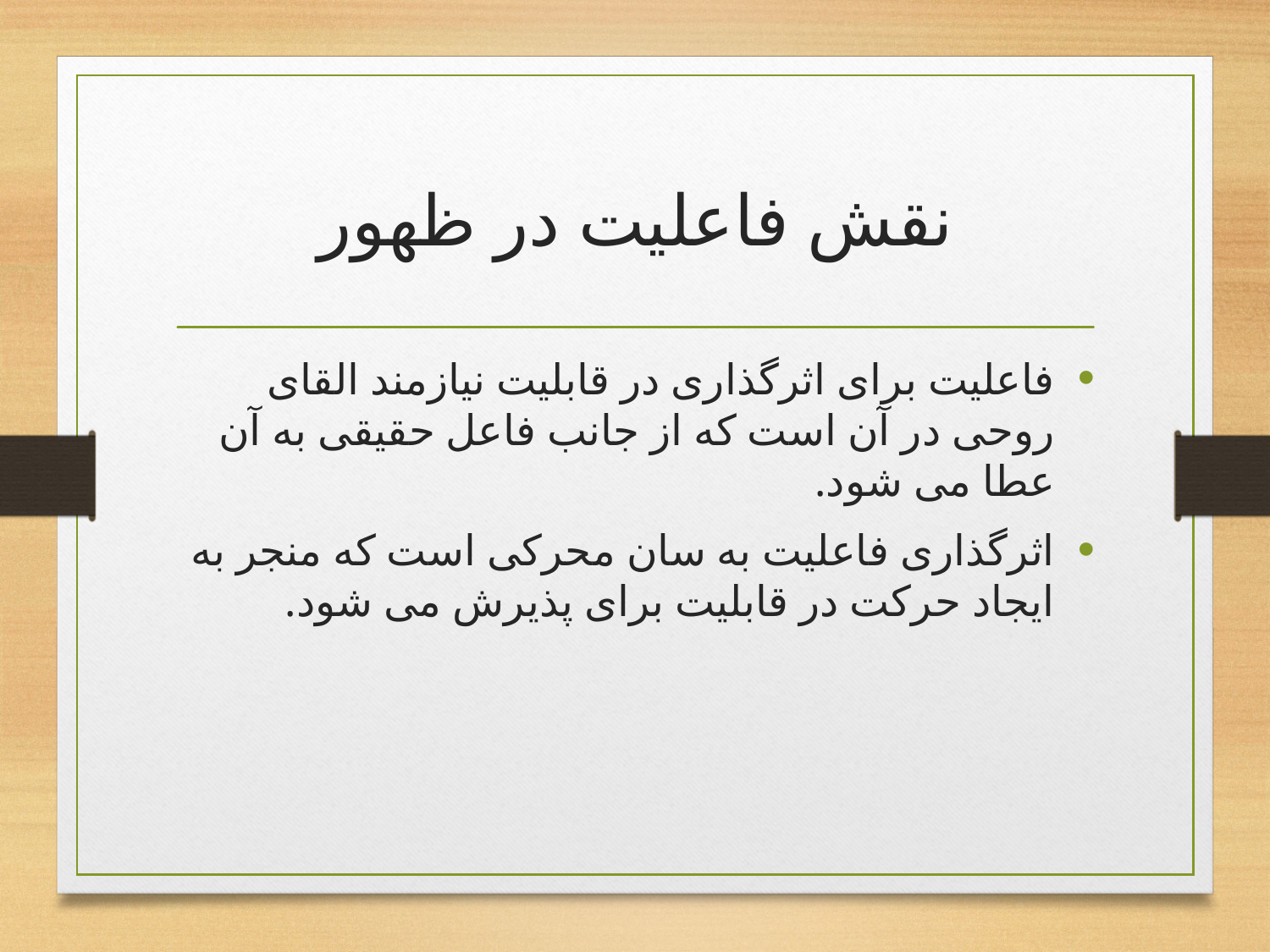

# نقش فاعلیت در ظهور
فاعلیت برای اثرگذاری در قابلیت نیازمند القای روحی در آن است که از جانب فاعل حقیقی به آن عطا می شود.
اثرگذاری فاعلیت به سان محرکی است که منجر به ایجاد حرکت در قابلیت برای پذیرش می شود.